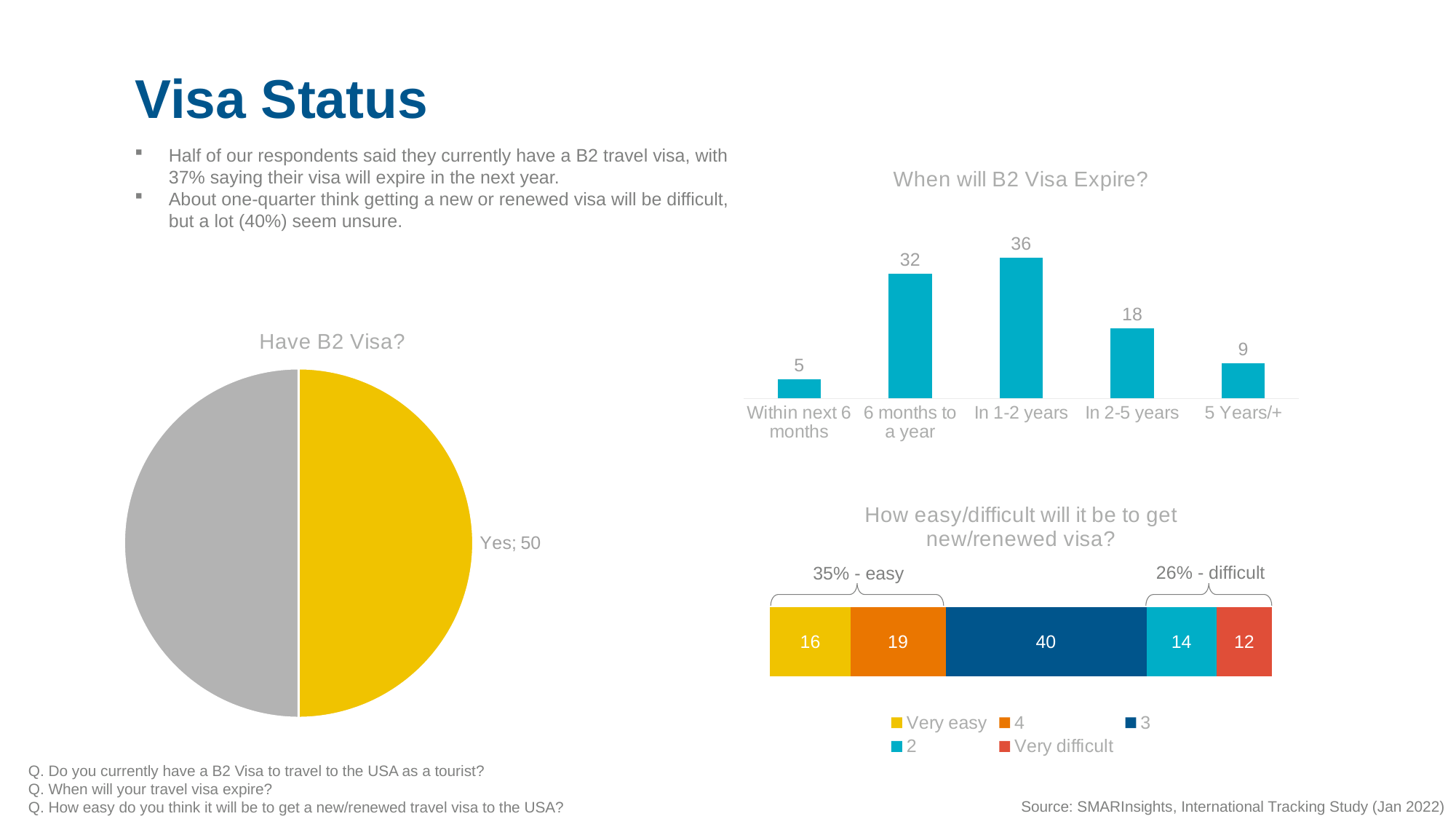

Visa Status
Half of our respondents said they currently have a B2 travel visa, with 37% saying their visa will expire in the next year.
About one-quarter think getting a new or renewed visa will be difficult, but a lot (40%) seem unsure.

### Chart: When will B2 Visa Expire?

| Category | When Expiring |
|---|---|
| Within next 6 months | 5.0 |
| 6 months to a year | 32.0 |
| In 1-2 years | 36.0 |
| In 2-5 years | 18.0 |
| 5 Years/+ | 9.0 |

### Chart: Have B2 Visa?

| Category | Column1 |
|---|---|
| Yes | 50.0 |
| Not | 50.0 |

### Chart: How easy/difficult will it be to get new/renewed visa?

| Category | Very easy | 4 | 3 | 2 | Very difficult |
|---|---|---|---|---|---|
| Category 1 | 16.0 | 19.0 | 40.0 | 14.0 | 12.0 |

26% - difficult
35% - easy
Q. Do you currently have a B2 Visa to travel to the USA as a tourist?
Q. When will your travel visa expire?
Q. How easy do you think it will be to get a new/renewed travel visa to the USA?
Source: SMARInsights, International Tracking Study (Jan 2022)